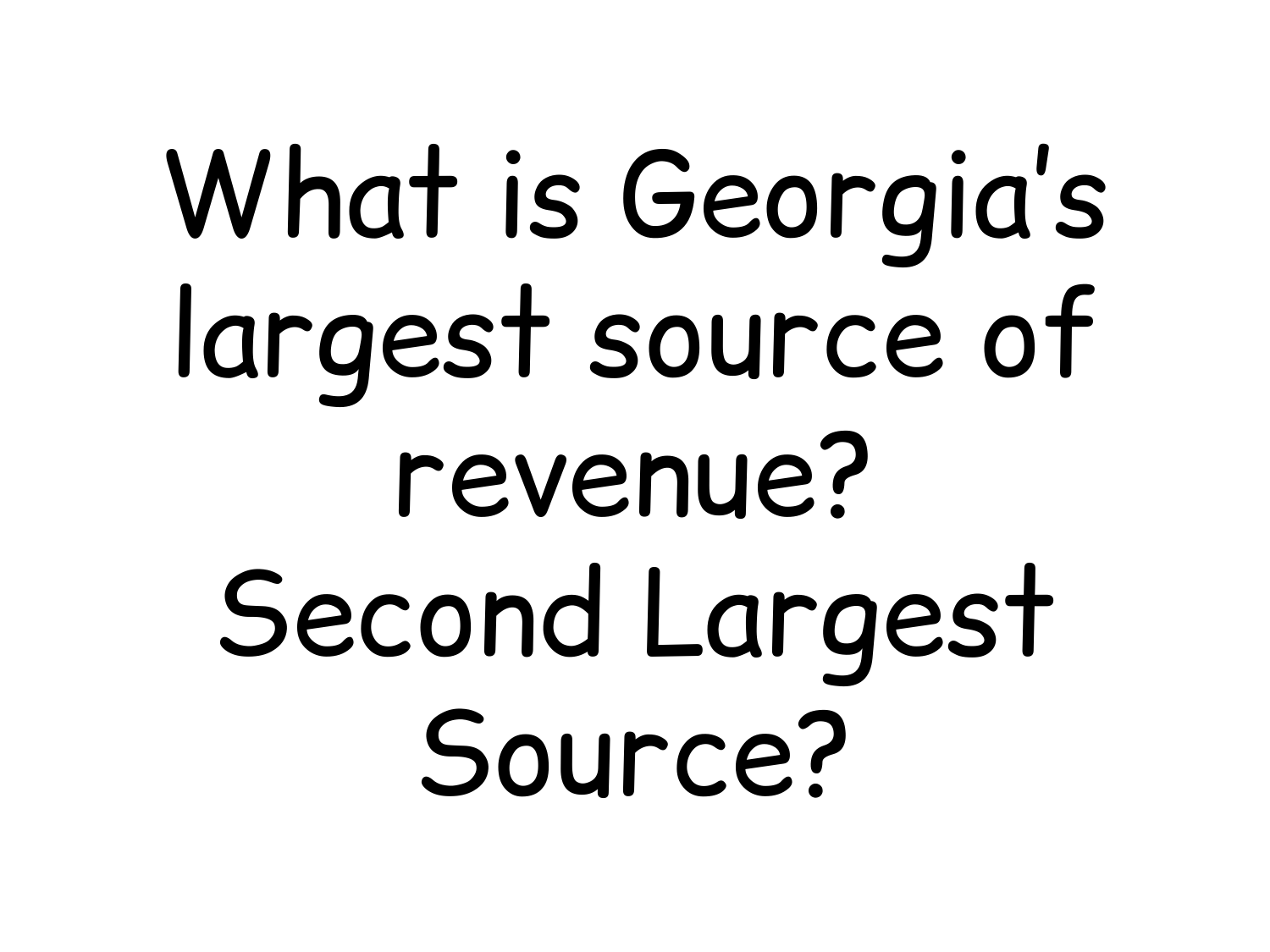

# What is Georgia’s largest source of revenue? Second Largest Source?